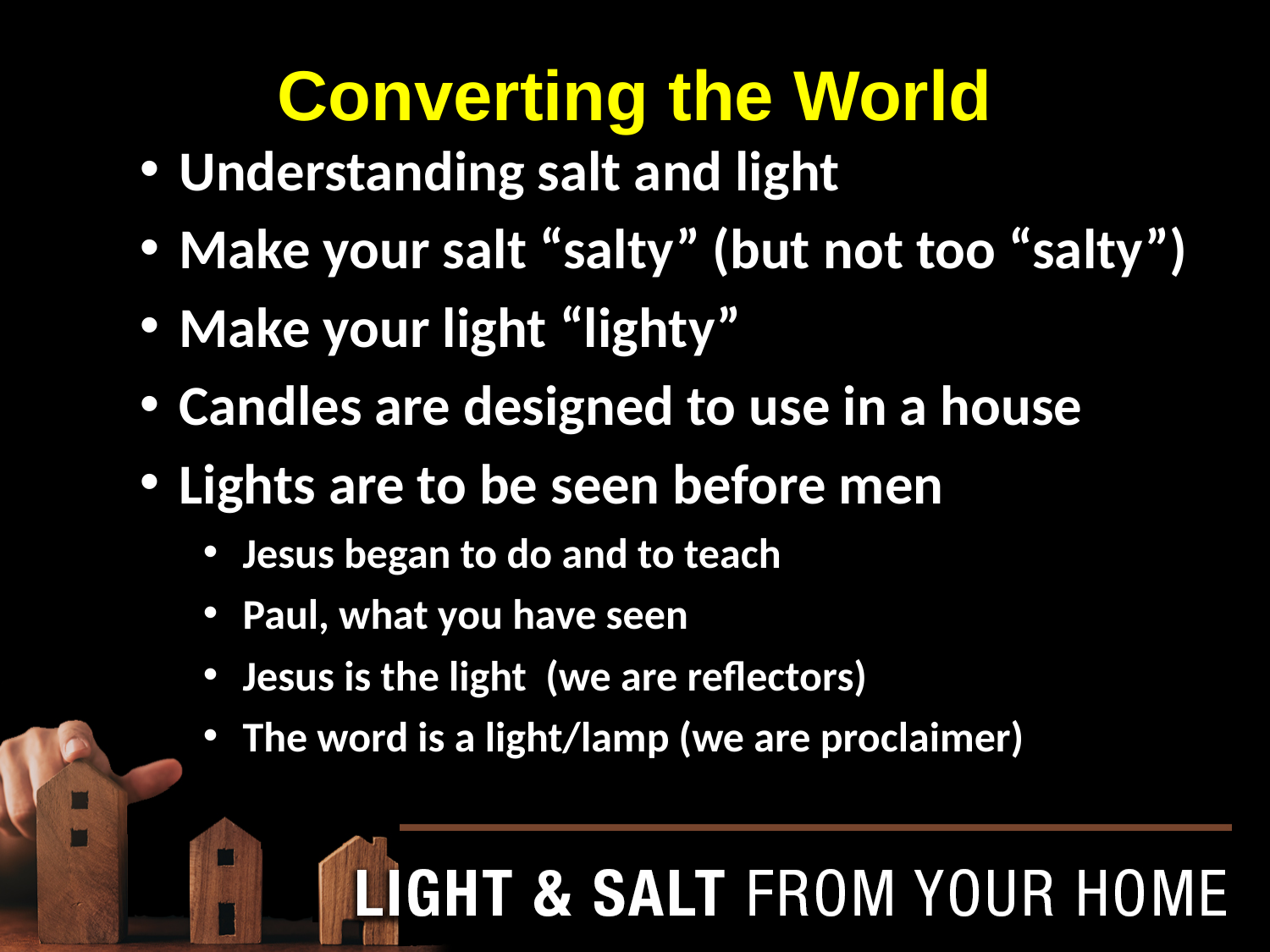

Converting the World
Understanding salt and light
Make your salt “salty” (but not too “salty”)
Make your light “lighty”
Candles are designed to use in a house
Lights are to be seen before men
Jesus began to do and to teach
Paul, what you have seen
Jesus is the light  (we are reflectors)
The word is a light/lamp (we are proclaimer)